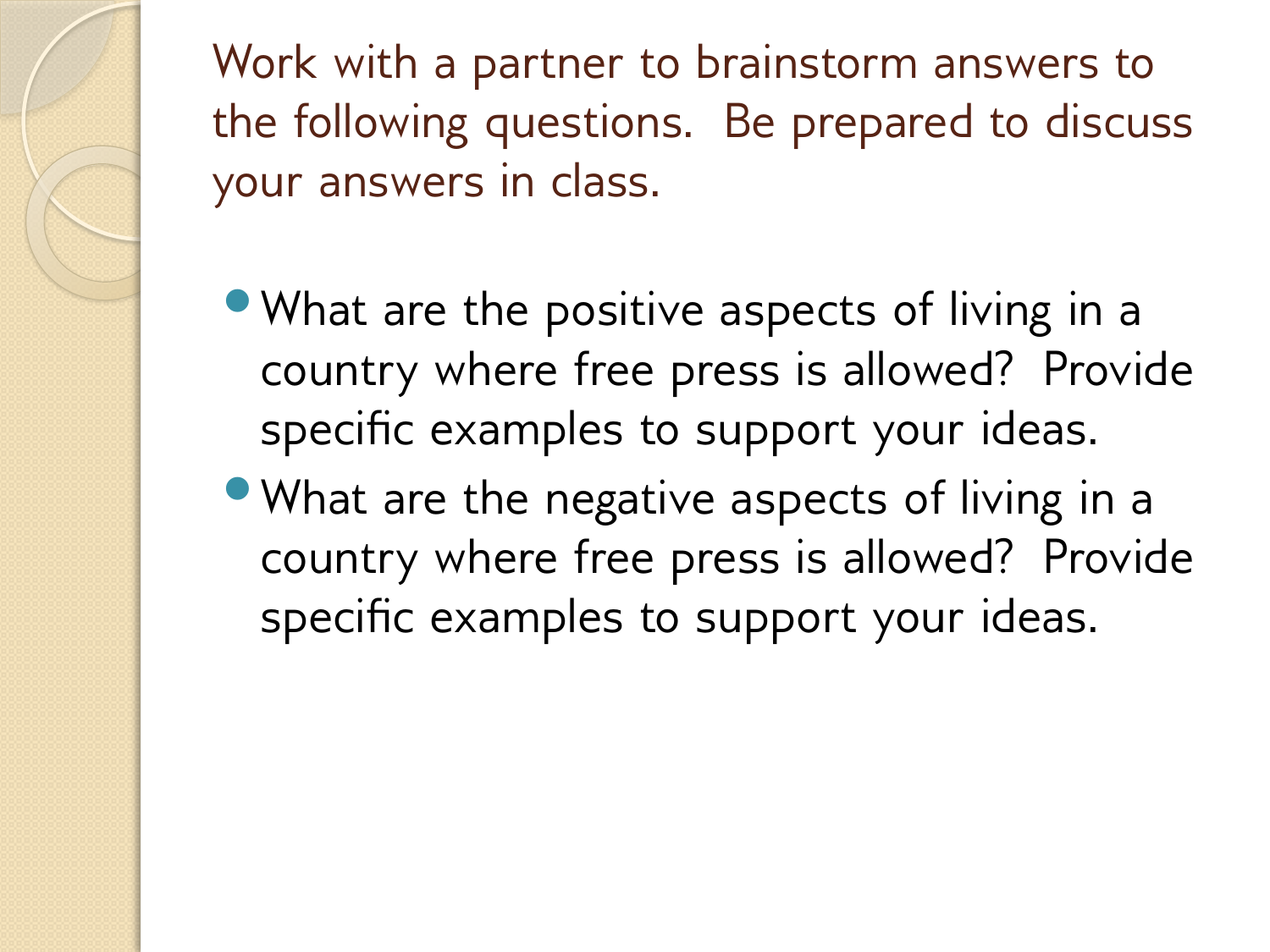

# Work with a partner to brainstorm answers to the following questions.  Be prepared to discuss your answers in class.

What are the positive aspects of living in a country where free press is allowed?  Provide specific examples to support your ideas.
What are the negative aspects of living in a country where free press is allowed?  Provide specific examples to support your ideas.